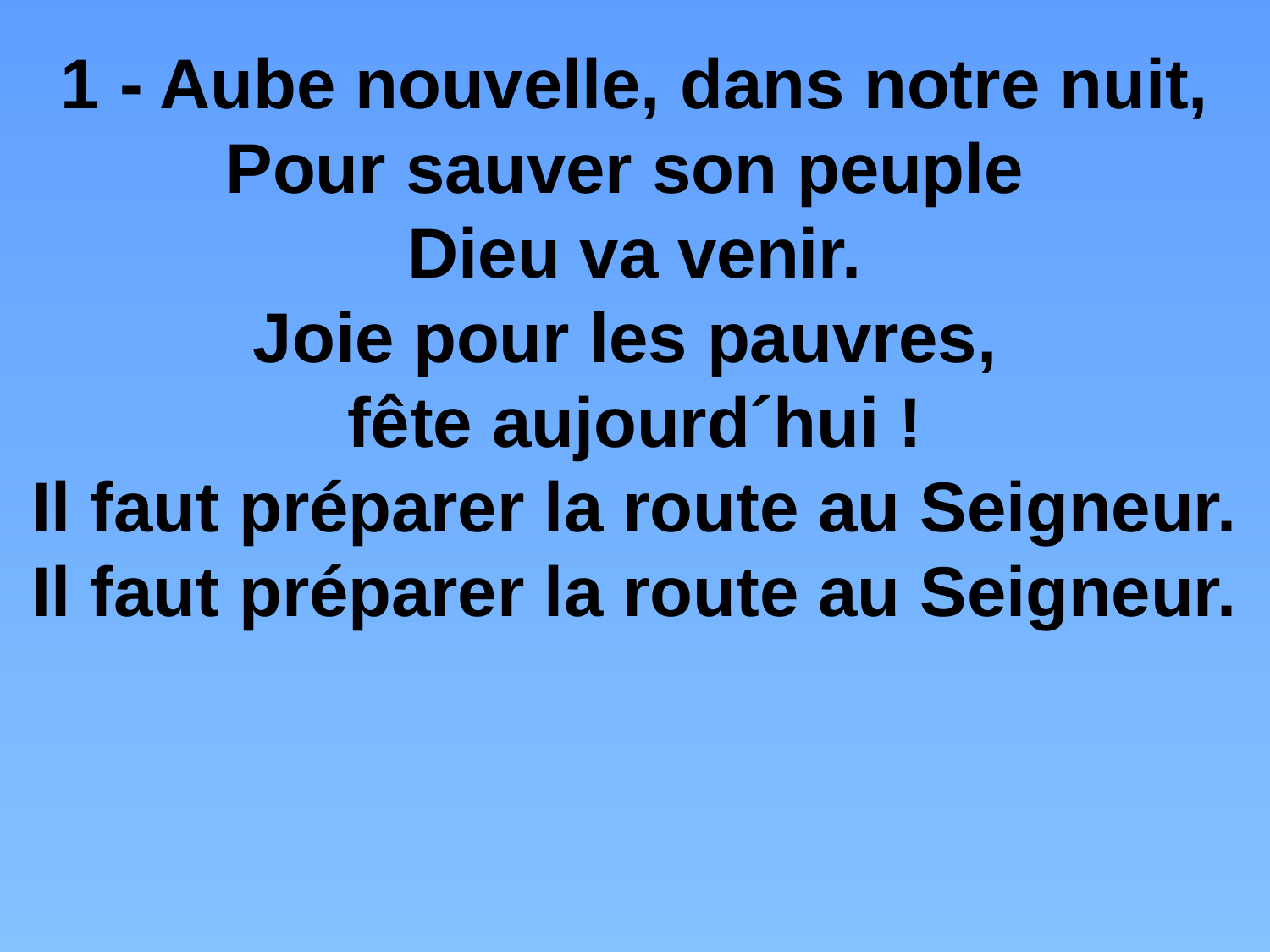

# 1 - Aube nouvelle, dans notre nuit, Pour sauver son peuple Dieu va venir. Joie pour les pauvres, fête aujourd´hui ! Il faut préparer la route au Seigneur. Il faut préparer la route au Seigneur.